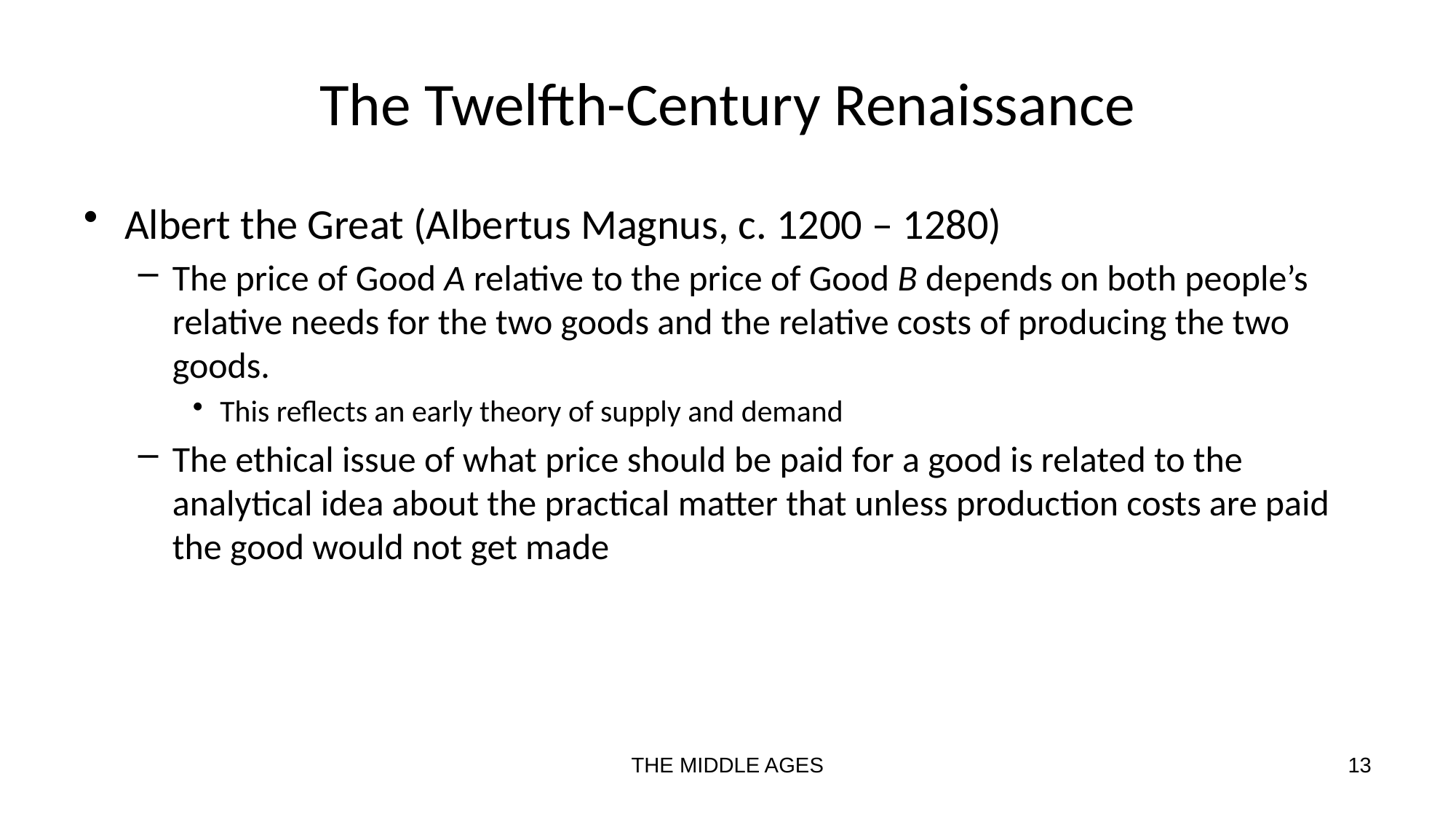

# The Twelfth-Century Renaissance
Albert the Great (Albertus Magnus, c. 1200 – 1280)
The price of Good A relative to the price of Good B depends on both people’s relative needs for the two goods and the relative costs of producing the two goods.
This reflects an early theory of supply and demand
The ethical issue of what price should be paid for a good is related to the analytical idea about the practical matter that unless production costs are paid the good would not get made
THE MIDDLE AGES
13